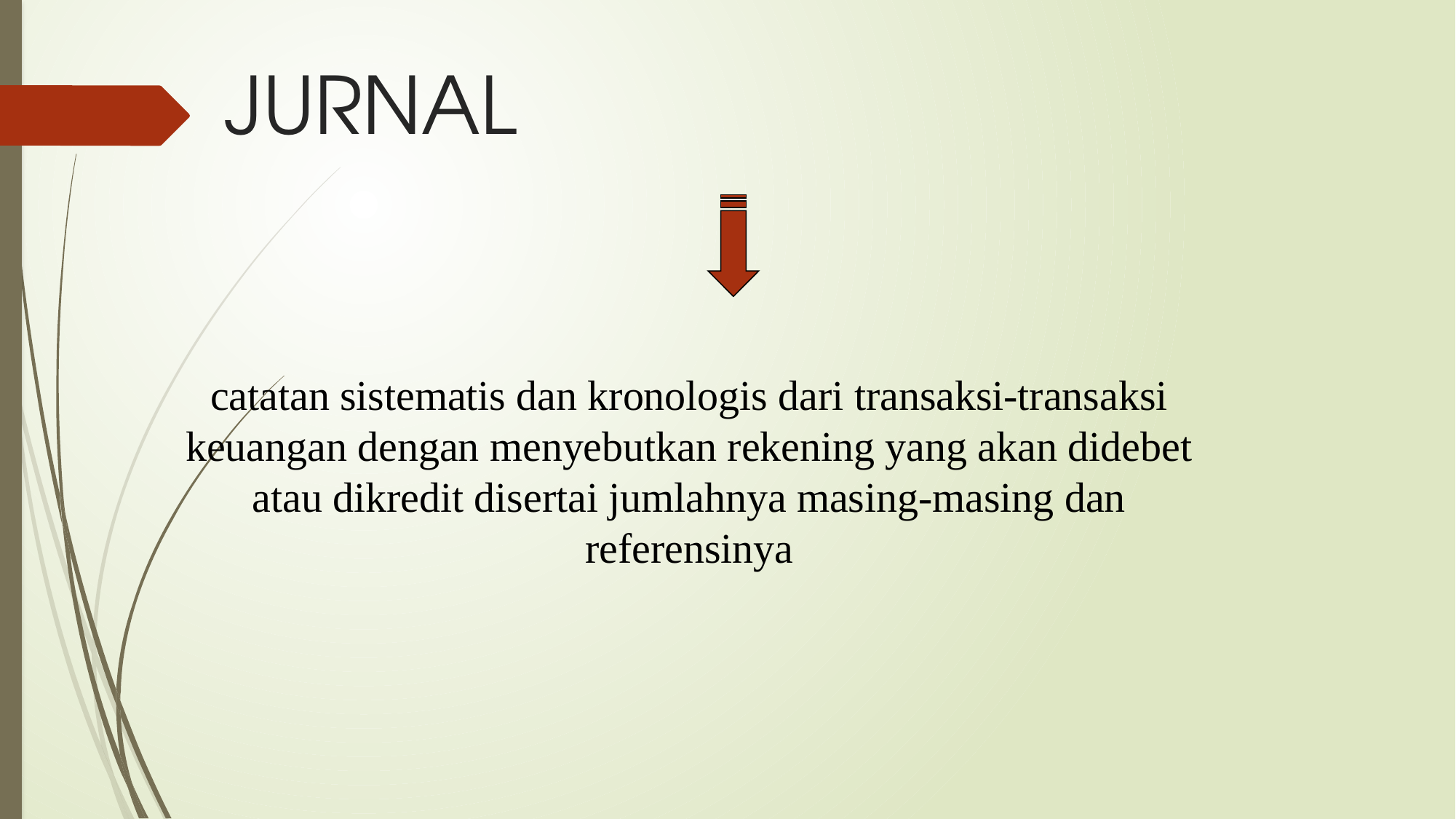

# JURNAL

catatan sistematis dan kronologis dari transaksi-transaksi
keuangan dengan menyebutkan rekening yang akan didebet
atau dikredit disertai jumlahnya masing-masing dan
referensinya